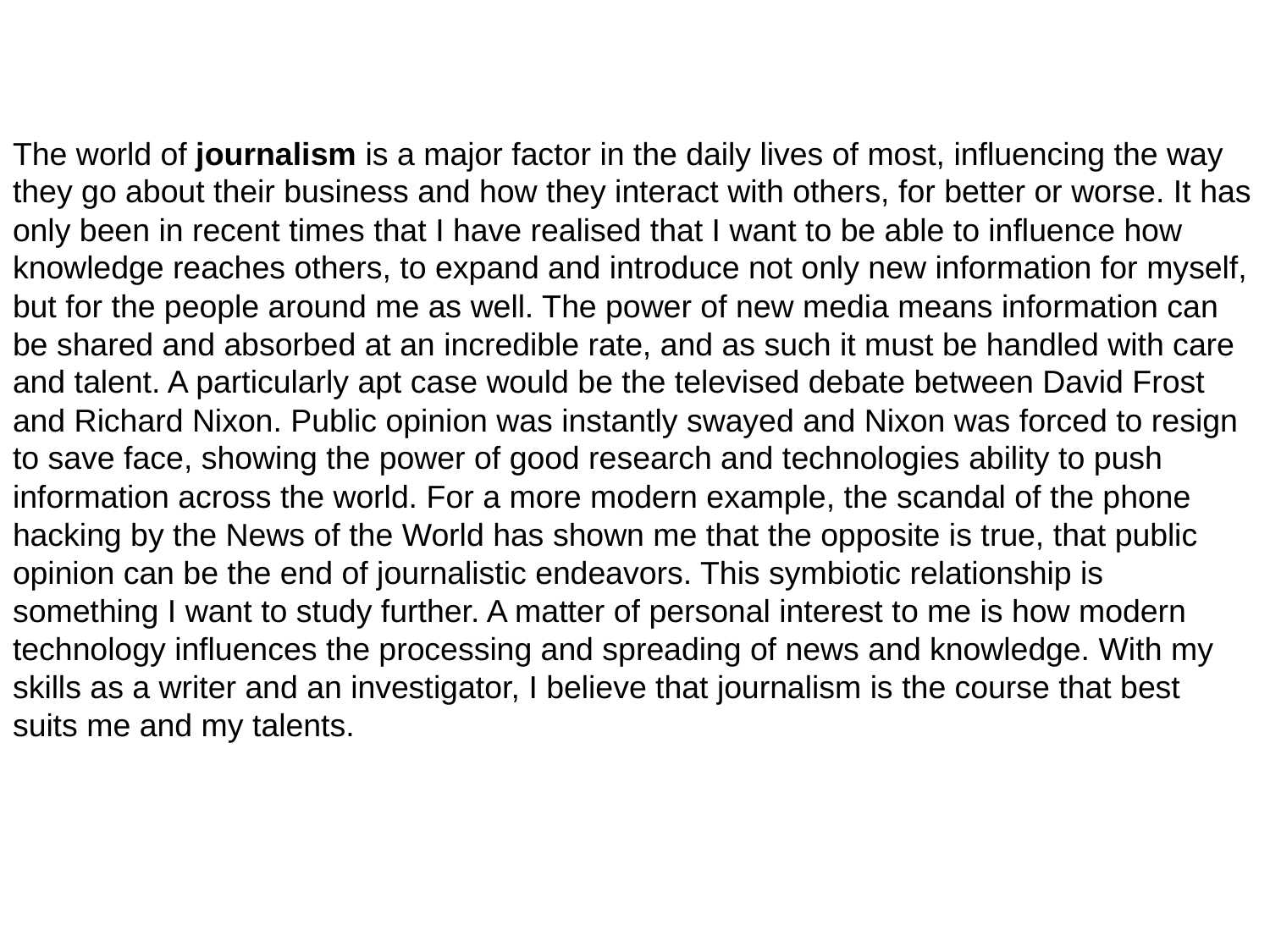

The world of journalism is a major factor in the daily lives of most, influencing the way they go about their business and how they interact with others, for better or worse. It has only been in recent times that I have realised that I want to be able to influence how knowledge reaches others, to expand and introduce not only new information for myself, but for the people around me as well. The power of new media means information can be shared and absorbed at an incredible rate, and as such it must be handled with care and talent. A particularly apt case would be the televised debate between David Frost and Richard Nixon. Public opinion was instantly swayed and Nixon was forced to resign to save face, showing the power of good research and technologies ability to push information across the world. For a more modern example, the scandal of the phone hacking by the News of the World has shown me that the opposite is true, that public opinion can be the end of journalistic endeavors. This symbiotic relationship is something I want to study further. A matter of personal interest to me is how modern technology influences the processing and spreading of news and knowledge. With my
skills as a writer and an investigator, I believe that journalism is the course that best
suits me and my talents.